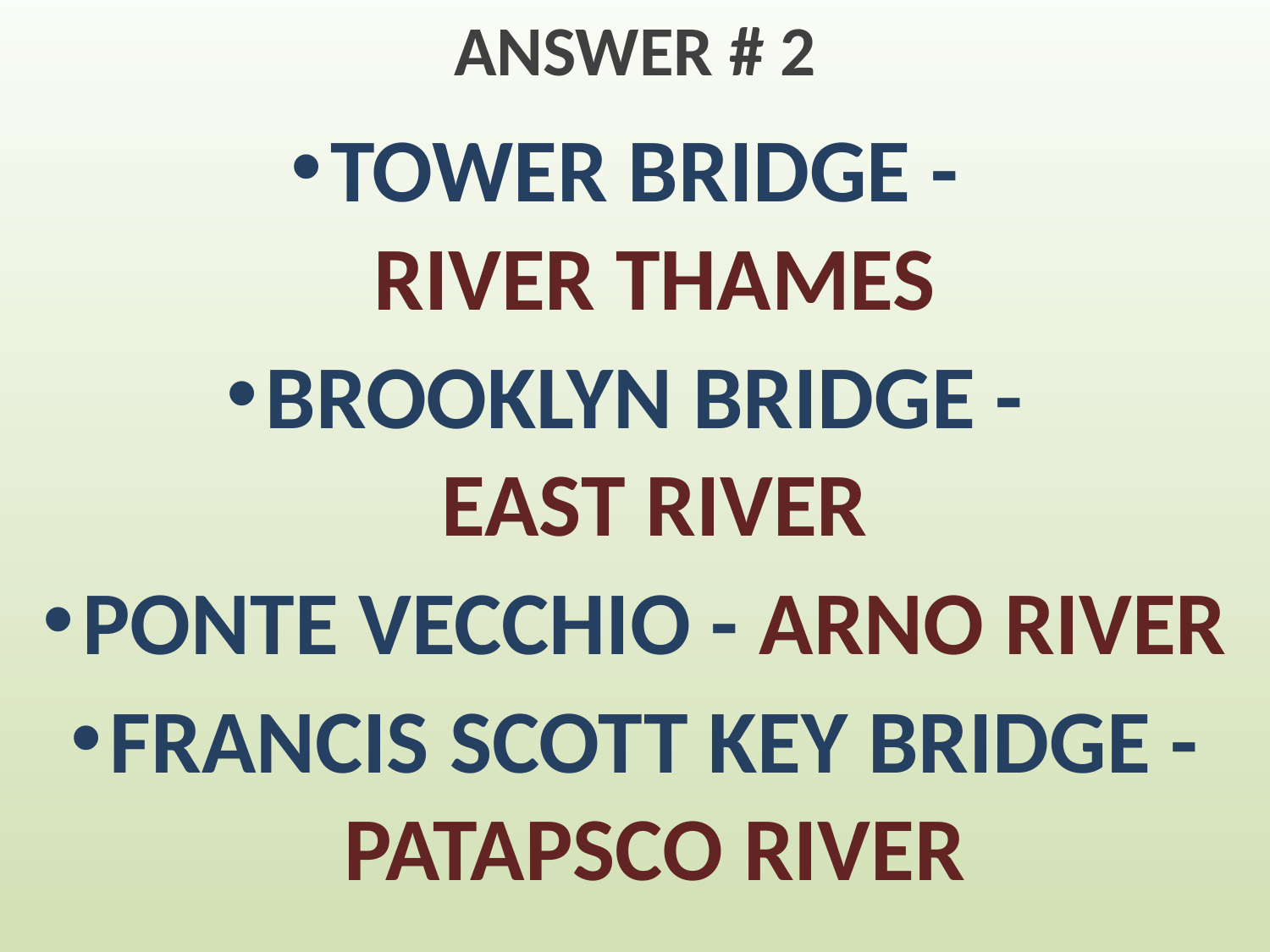

# ANSWER # 2
TOWER BRIDGE -
RIVER THAMES
BROOKLYN BRIDGE -
EAST RIVER
PONTE VECCHIO - ARNO RIVER
FRANCIS SCOTT KEY BRIDGE - PATAPSCO RIVER